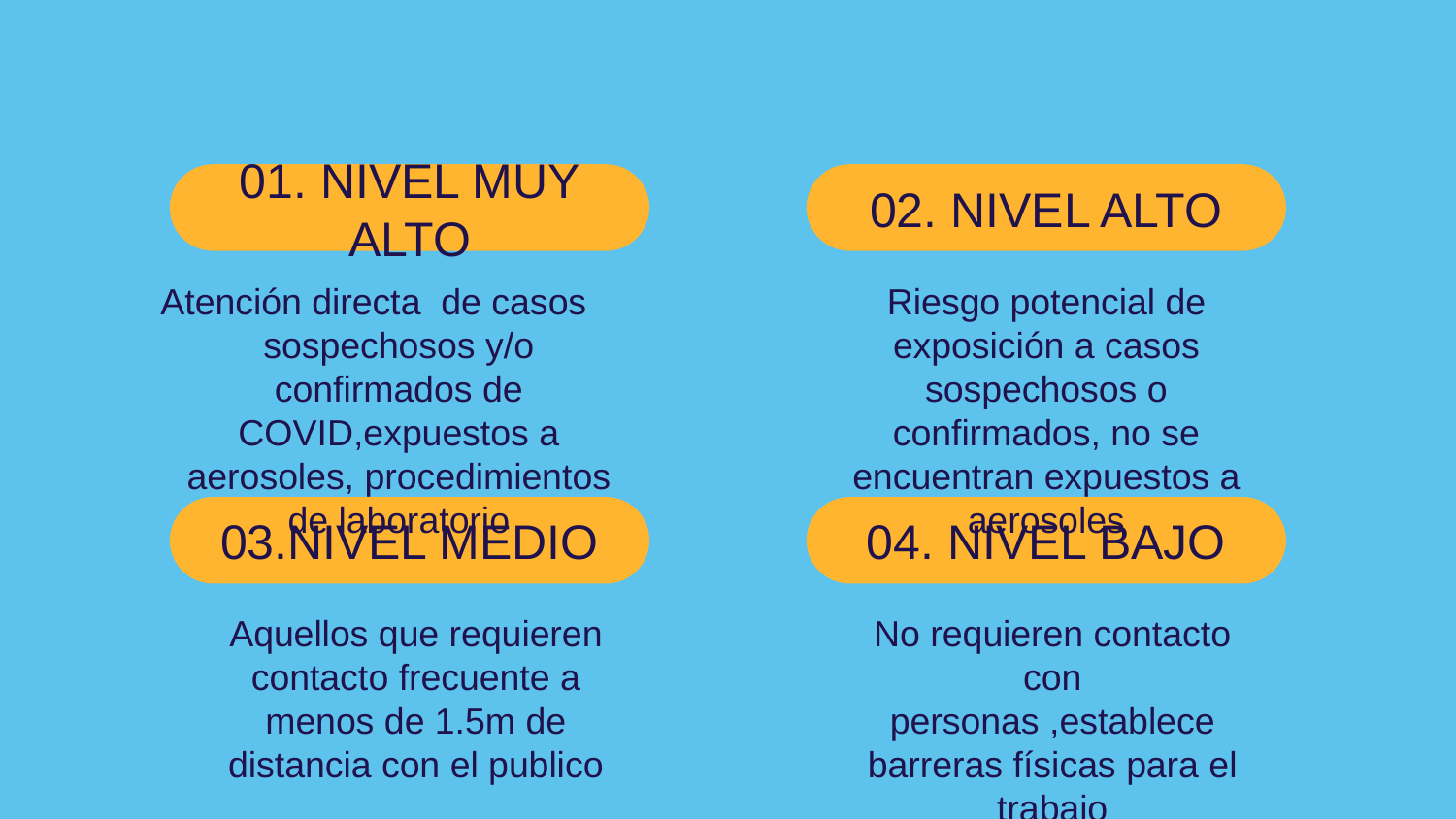

01. NIVEL MUY ALTO
02. NIVEL ALTO
Atención directa  de casos sospechosos y/o confirmados de COVID,expuestos a aerosoles, procedimientos de laboratorio
Riesgo potencial de exposición a casos sospechosos o confirmados, no se encuentran expuestos a aerosoles

03.NIVEL MEDIO
04. NIVEL BAJO
Aquellos que requieren contacto frecuente a menos de 1.5m de distancia con el publico
No requieren contacto con personas ,establece barreras físicas para el trabajo